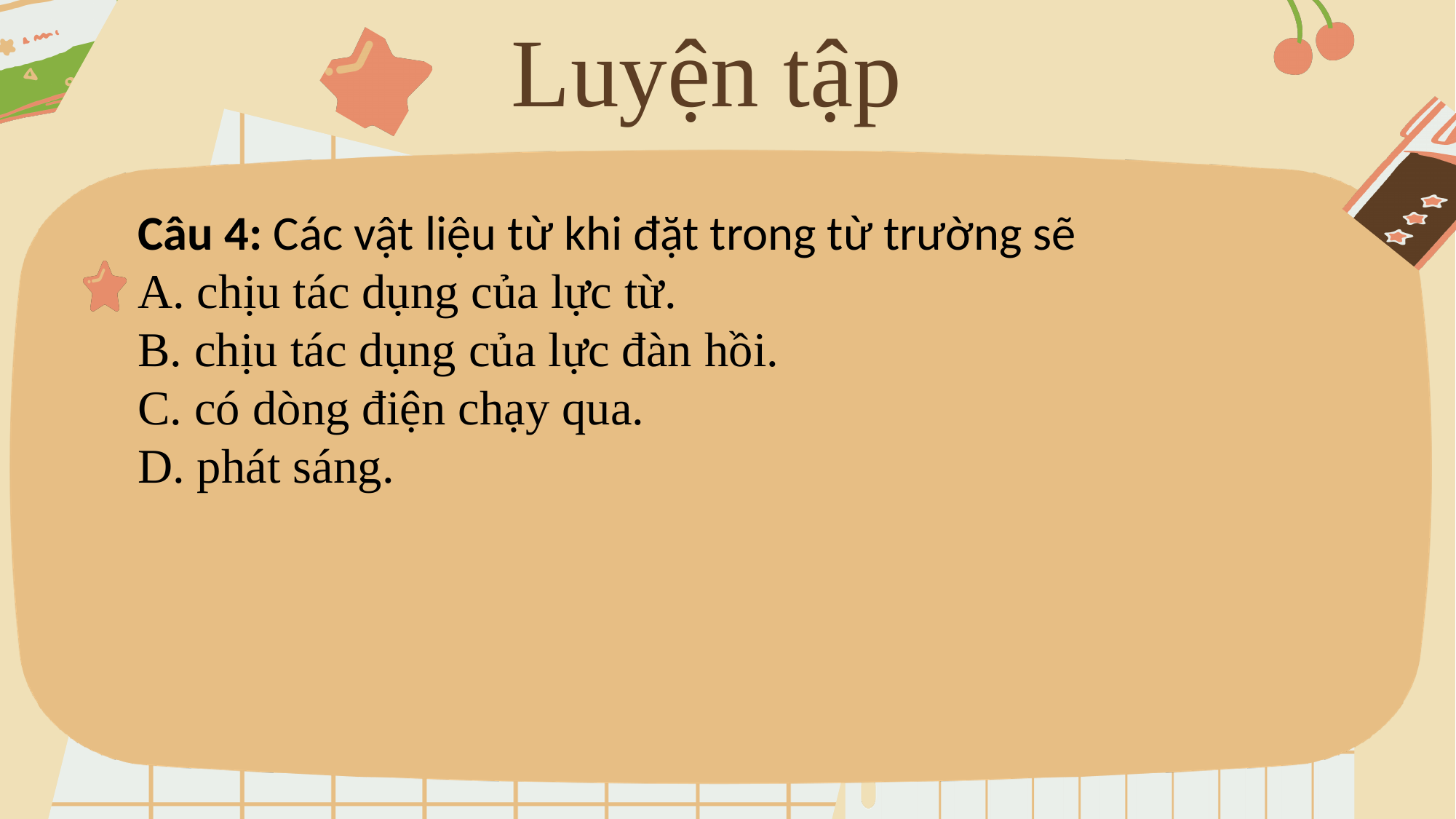

Luyện tập

Câu 4: Các vật liệu từ khi đặt trong từ trường sẽ
A. chịu tác dụng của lực từ.
B. chịu tác dụng của lực đàn hồi.
C. có dòng điện chạy qua.
D. phát sáng.